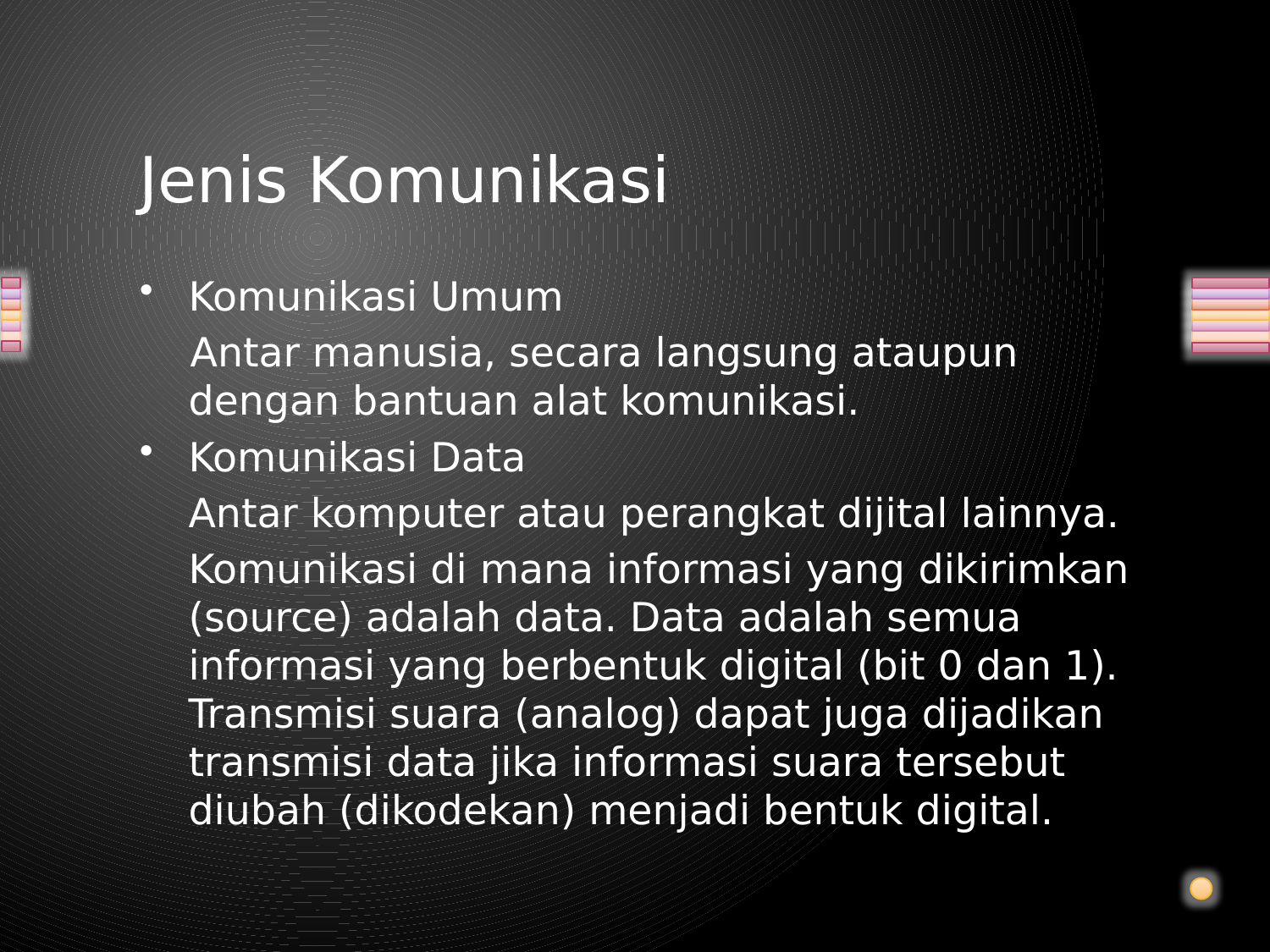

# Jenis Komunikasi
Komunikasi Umum
Antar manusia, secara langsung ataupun dengan bantuan alat komunikasi.
Komunikasi Data
	Antar komputer atau perangkat dijital lainnya.
	Komunikasi di mana informasi yang dikirimkan (source) adalah data. Data adalah semua informasi yang berbentuk digital (bit 0 dan 1).  Transmisi suara (analog) dapat juga dijadikan transmisi data jika informasi suara tersebut diubah (dikodekan) menjadi bentuk digital.